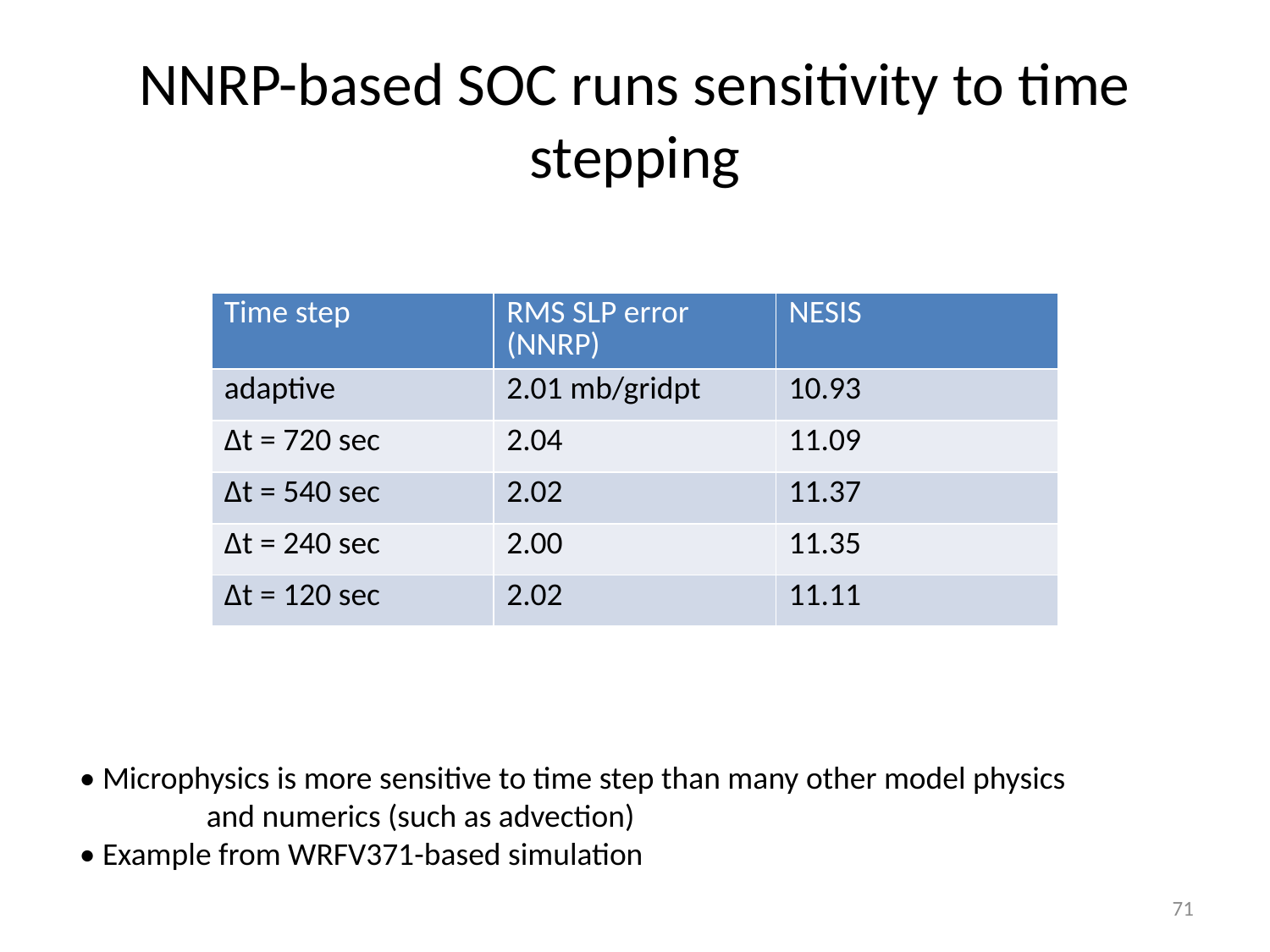

# NNRP-based SOC runs sensitivity to time stepping
| Time step | RMS SLP error (NNRP) | NESIS |
| --- | --- | --- |
| adaptive | 2.01 mb/gridpt | 10.93 |
| ∆t = 720 sec | 2.04 | 11.09 |
| ∆t = 540 sec | 2.02 | 11.37 |
| ∆t = 240 sec | 2.00 | 11.35 |
| ∆t = 120 sec | 2.02 | 11.11 |
• Microphysics is more sensitive to time step than many other model physics
	and numerics (such as advection)
• Example from WRFV371-based simulation
71